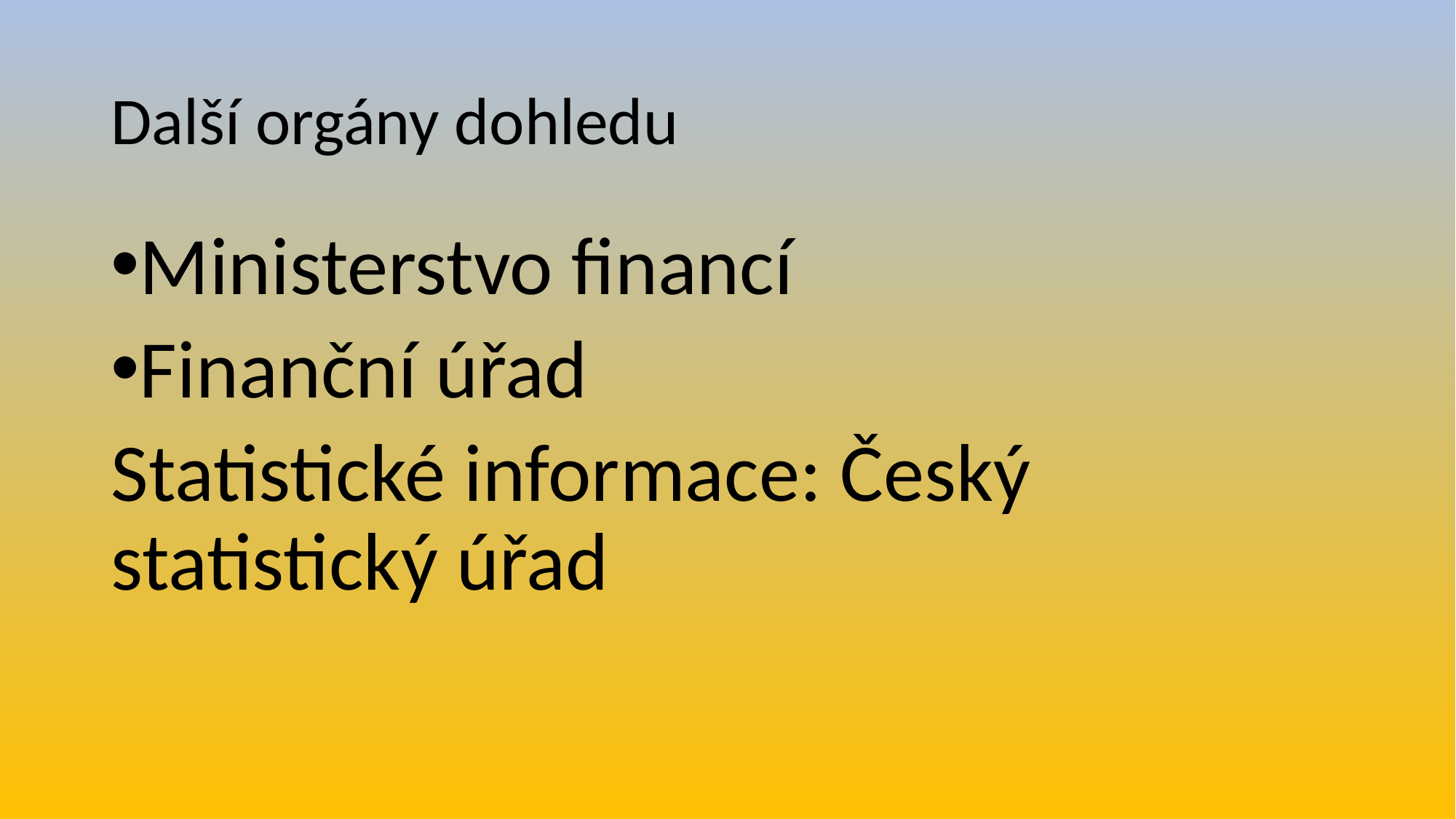

# Další orgány dohledu
Ministerstvo financí
Finanční úřad
Statistické informace: Český statistický úřad